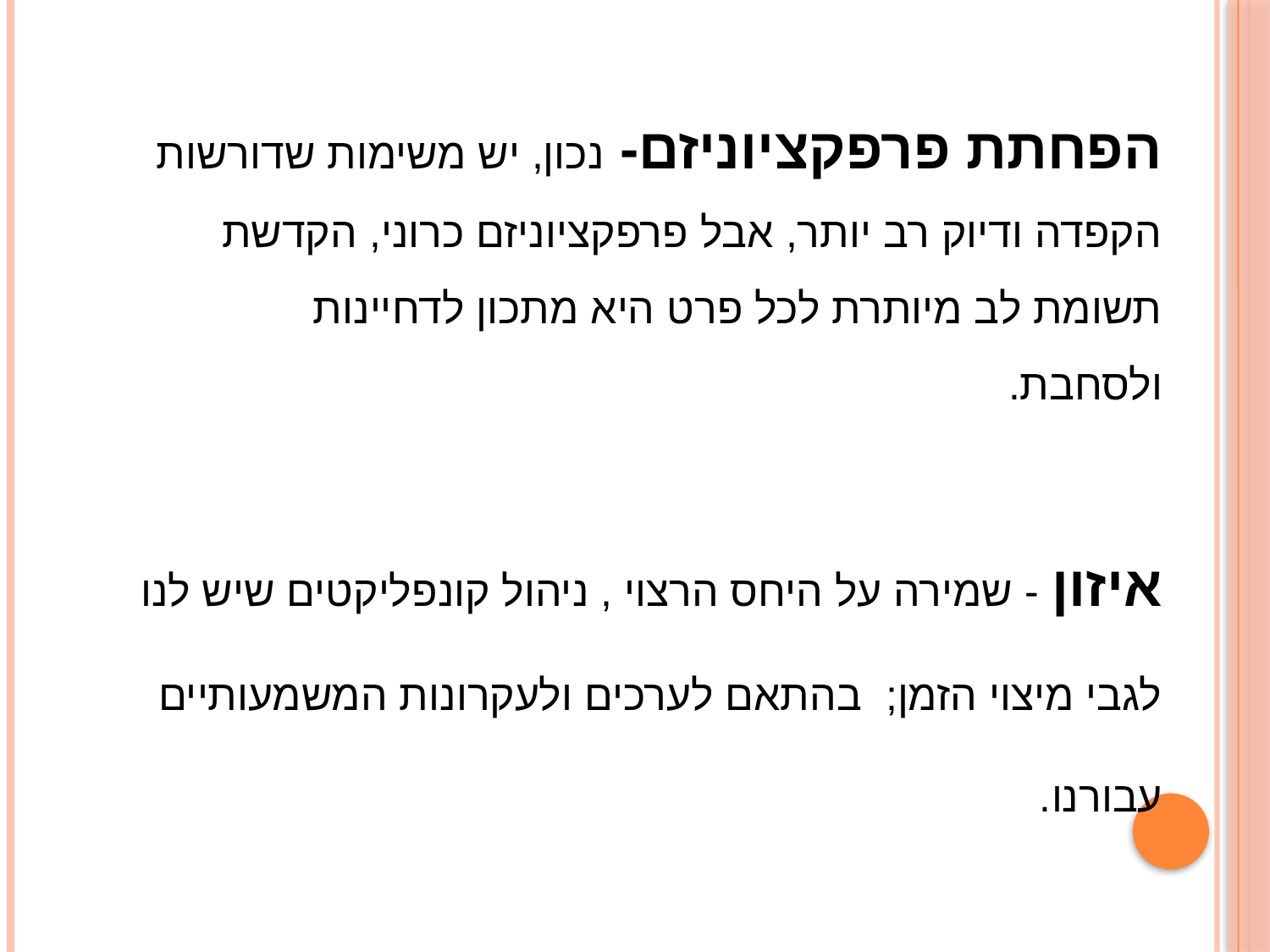

הפחתת פרפקציוניזם- נכון, יש משימות שדורשות הקפדה ודיוק רב יותר, אבל פרפקציוניזם כרוני, הקדשת תשומת לב מיותרת לכל פרט היא מתכון לדחיינות ולסחבת.
איזון - שמירה על היחס הרצוי , ניהול קונפליקטים שיש לנו לגבי מיצוי הזמן;  בהתאם לערכים ולעקרונות המשמעותיים עבורנו.